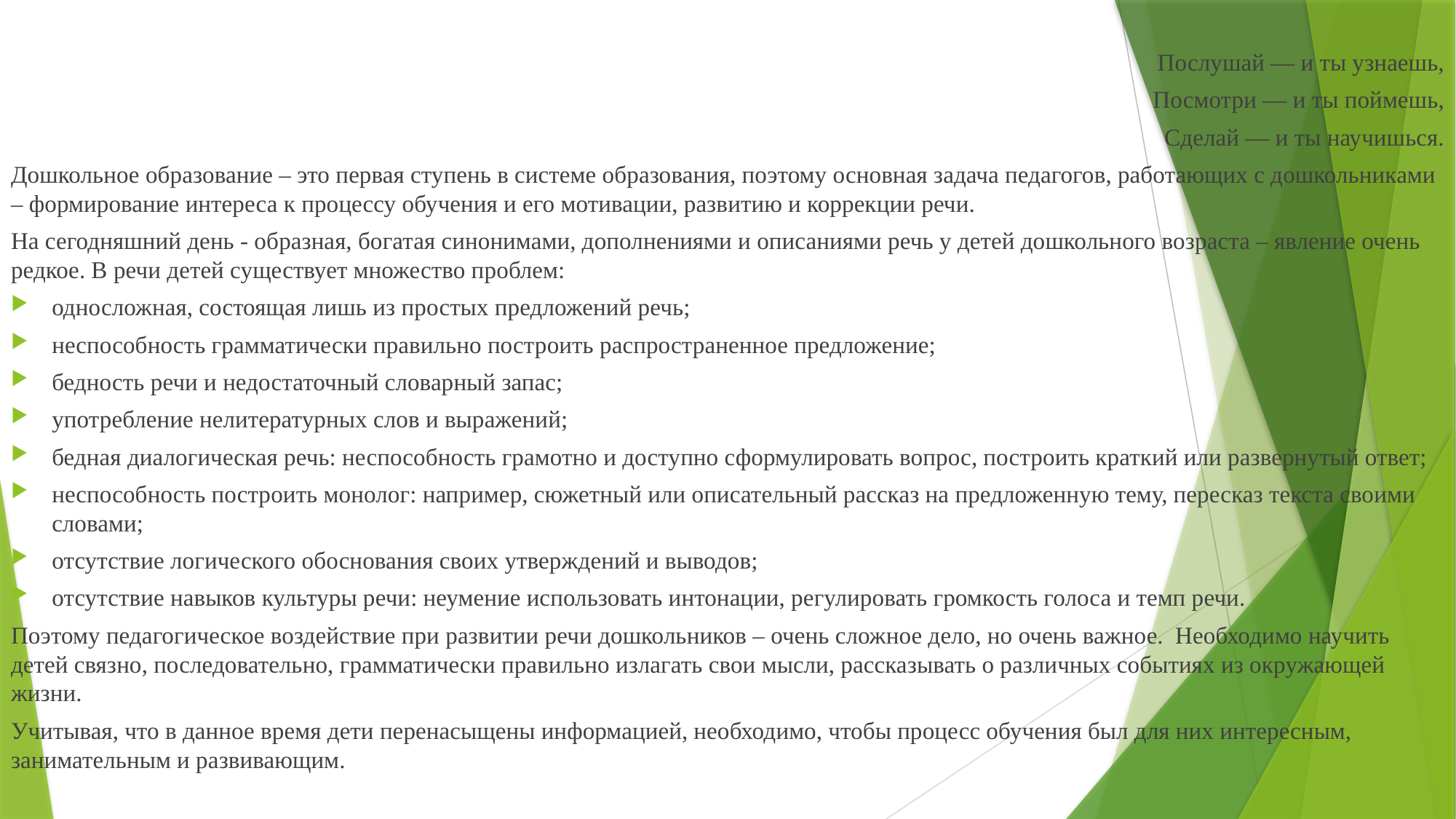

Послушай — и ты узнаешь,
Посмотри — и ты поймешь,
Сделай — и ты научишься.
Дошкольное образование – это первая ступень в системе образования, поэтому основная задача педагогов, работающих с дошкольниками – формирование интереса к процессу обучения и его мотивации, развитию и коррекции речи.
На сегодняшний день - образная, богатая синонимами, дополнениями и описаниями речь у детей дошкольного возраста – явление очень редкое. В речи детей существует множество проблем:
односложная, состоящая лишь из простых предложений речь;
неспособность грамматически правильно построить распространенное предложение;
бедность речи и недостаточный словарный запас;
употребление нелитературных слов и выражений;
бедная диалогическая речь: неспособность грамотно и доступно сформулировать вопрос, построить краткий или развернутый ответ;
неспособность построить монолог: например, сюжетный или описательный рассказ на предложенную тему, пересказ текста своими словами;
отсутствие логического обоснования своих утверждений и выводов;
отсутствие навыков культуры речи: неумение использовать интонации, регулировать громкость голоса и темп речи.
Поэтому педагогическое воздействие при развитии речи дошкольников – очень сложное дело, но очень важное.  Необходимо научить детей связно, последовательно, грамматически правильно излагать свои мысли, рассказывать о различных событиях из окружающей жизни.
Учитывая, что в данное время дети перенасыщены информацией, необходимо, чтобы процесс обучения был для них интересным, занимательным и развивающим.

#